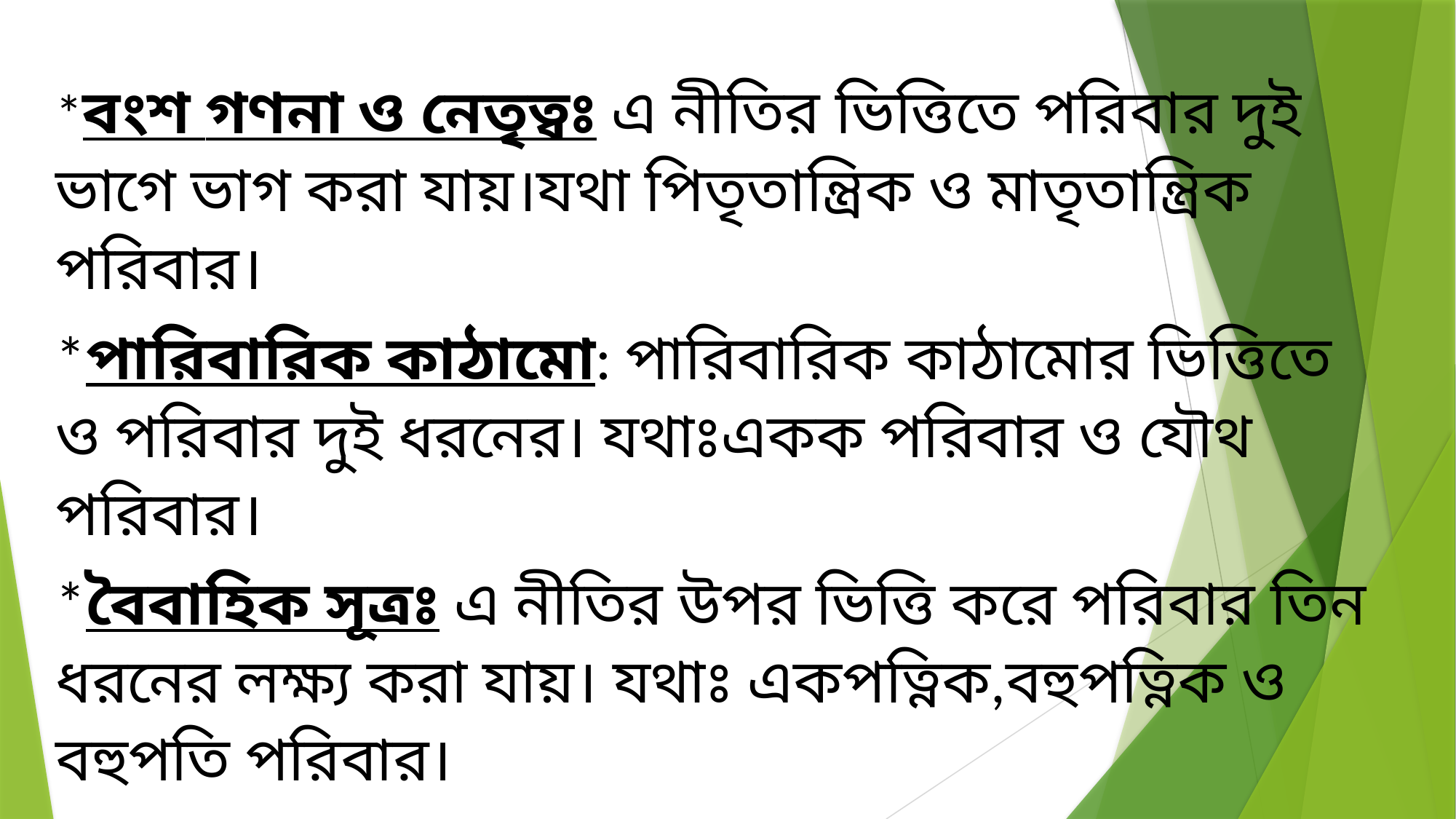

*বংশ গণনা ও নেতৃত্বঃ এ নীতির ভিত্তিতে পরিবার দুই ভাগে ভাগ করা যায়।যথা পিতৃতান্ত্রিক ও মাতৃতান্ত্রিক পরিবার।
*পারিবারিক কাঠামো: পারিবারিক কাঠামোর ভিত্তিতে ও পরিবার দুই ধরনের। যথাঃএকক পরিবার ও যৌথ পরিবার।
*বৈবাহিক সূত্রঃ এ নীতির উপর ভিত্তি করে পরিবার তিন ধরনের লক্ষ্য করা যায়। যথাঃ একপত্নিক,বহুপত্নিক ও বহুপতি পরিবার।